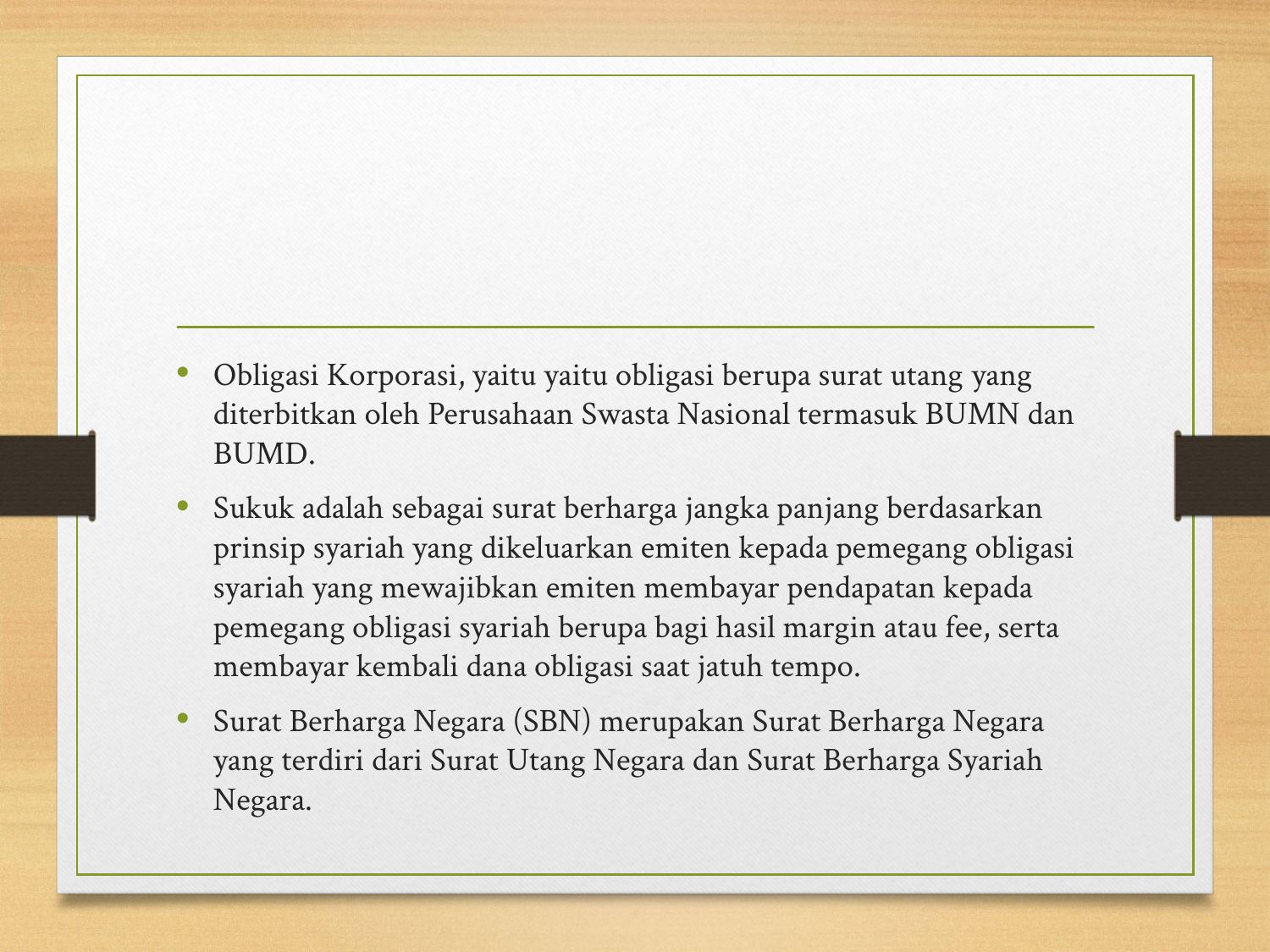

#
Obligasi Korporasi, yaitu yaitu obligasi berupa surat utang yang diterbitkan oleh Perusahaan Swasta Nasional termasuk BUMN dan BUMD.
Sukuk adalah sebagai surat berharga jangka panjang berdasarkan prinsip syariah yang dikeluarkan emiten kepada pemegang obligasi syariah yang mewajibkan emiten membayar pendapatan kepada pemegang obligasi syariah berupa bagi hasil margin atau fee, serta membayar kembali dana obligasi saat jatuh tempo.
Surat Berharga Negara (SBN) merupakan Surat Berharga Negara yang terdiri dari Surat Utang Negara dan Surat Berharga Syariah Negara.